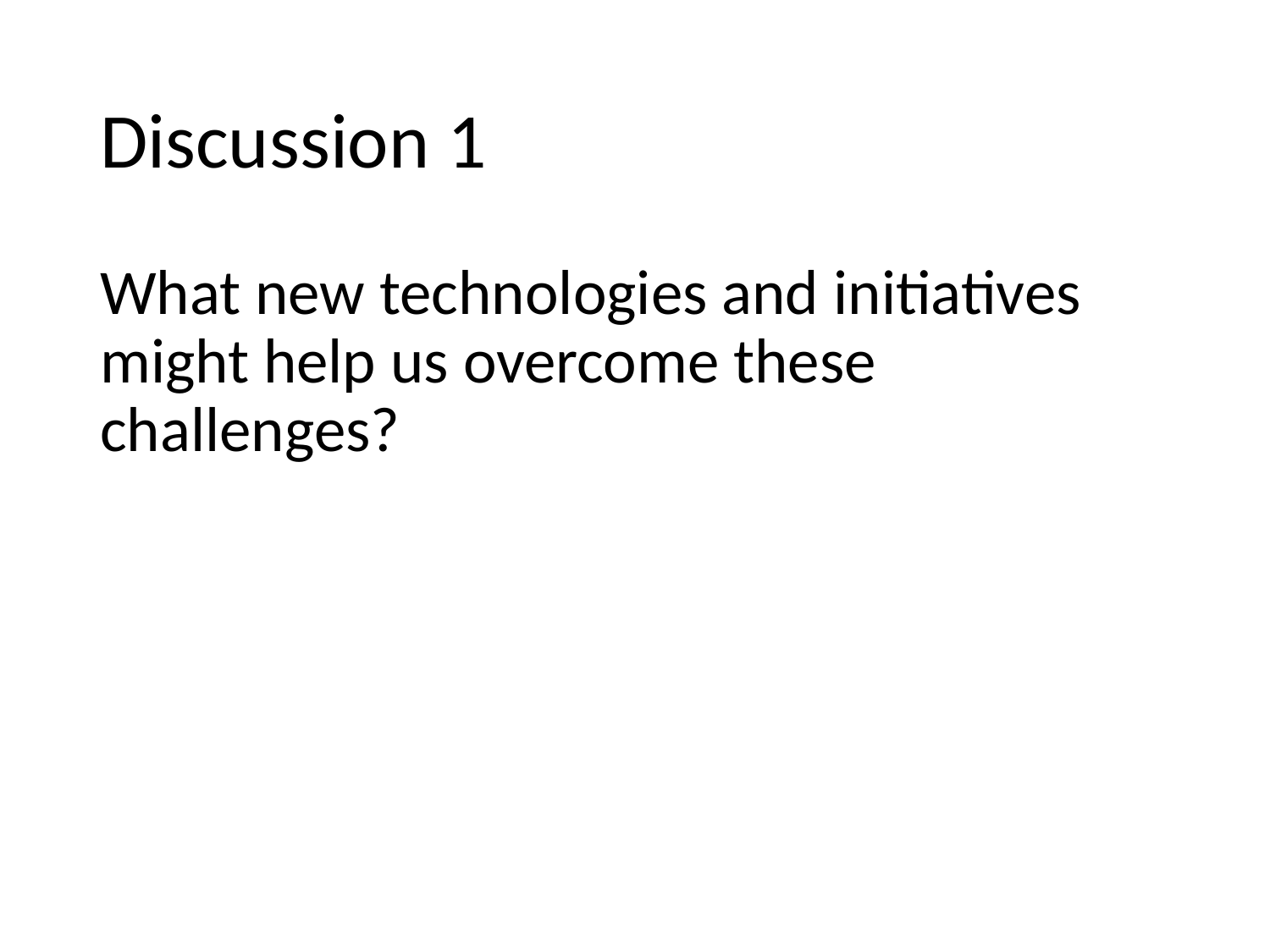

# Discussion 1
What new technologies and initiatives might help us overcome these challenges?